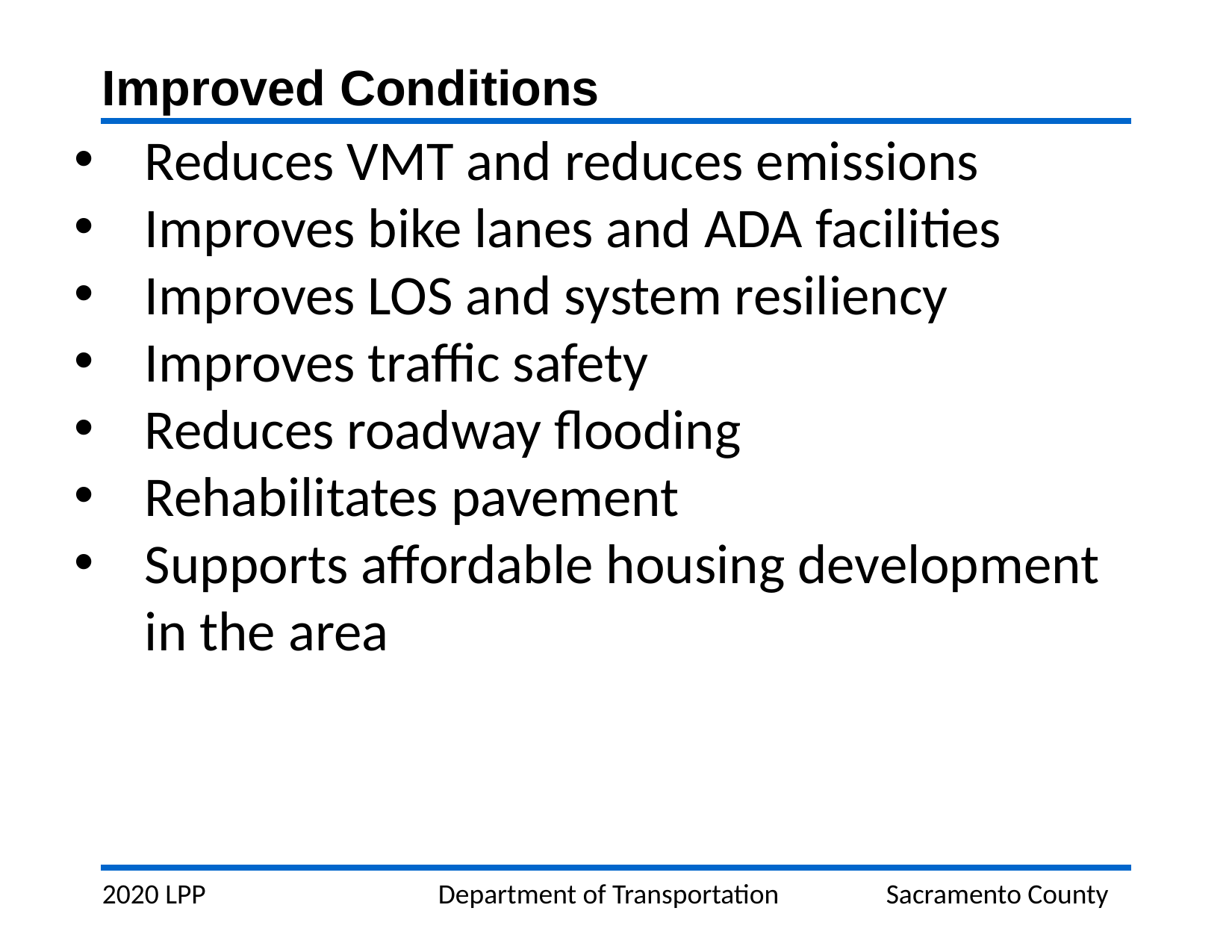

Improved Conditions

Reduces VMT and reduces emissions
Improves bike lanes and ADA facilities
Improves LOS and system resiliency
Improves traffic safety
Reduces roadway flooding
Rehabilitates pavement
Supports affordable housing development in the area

2020 LPP			Department of Transportation	Sacramento County